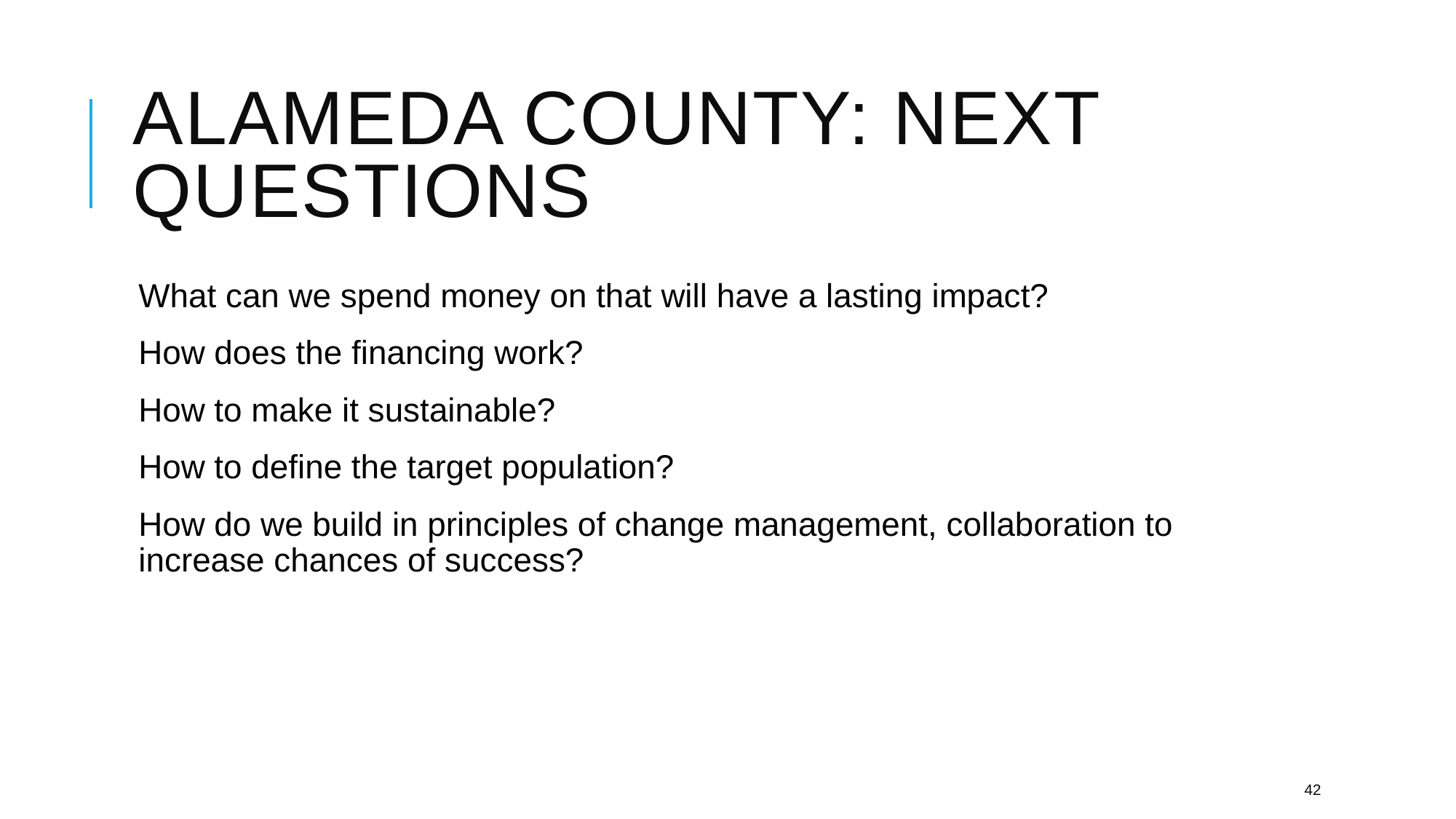

# Alameda county: next questions
What can we spend money on that will have a lasting impact?
How does the financing work?
How to make it sustainable?
How to define the target population?
How do we build in principles of change management, collaboration to increase chances of success?

42